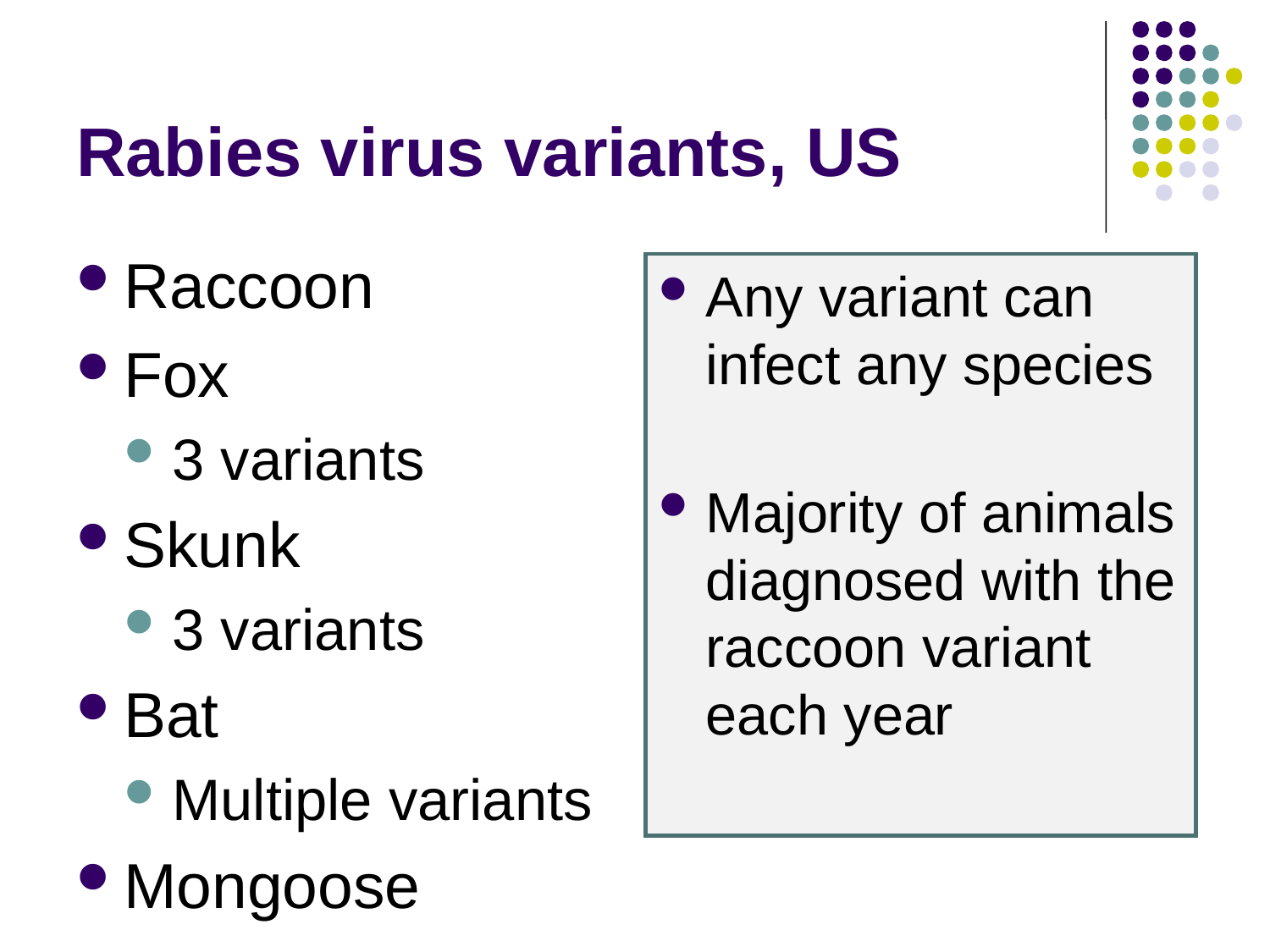

# Rabies virus variants, US
Raccoon
Fox
3 variants
Skunk
3 variants
Bat
Multiple variants
Mongoose
Any variant can infect any species

Majority of animals diagnosed with the raccoon variant each year